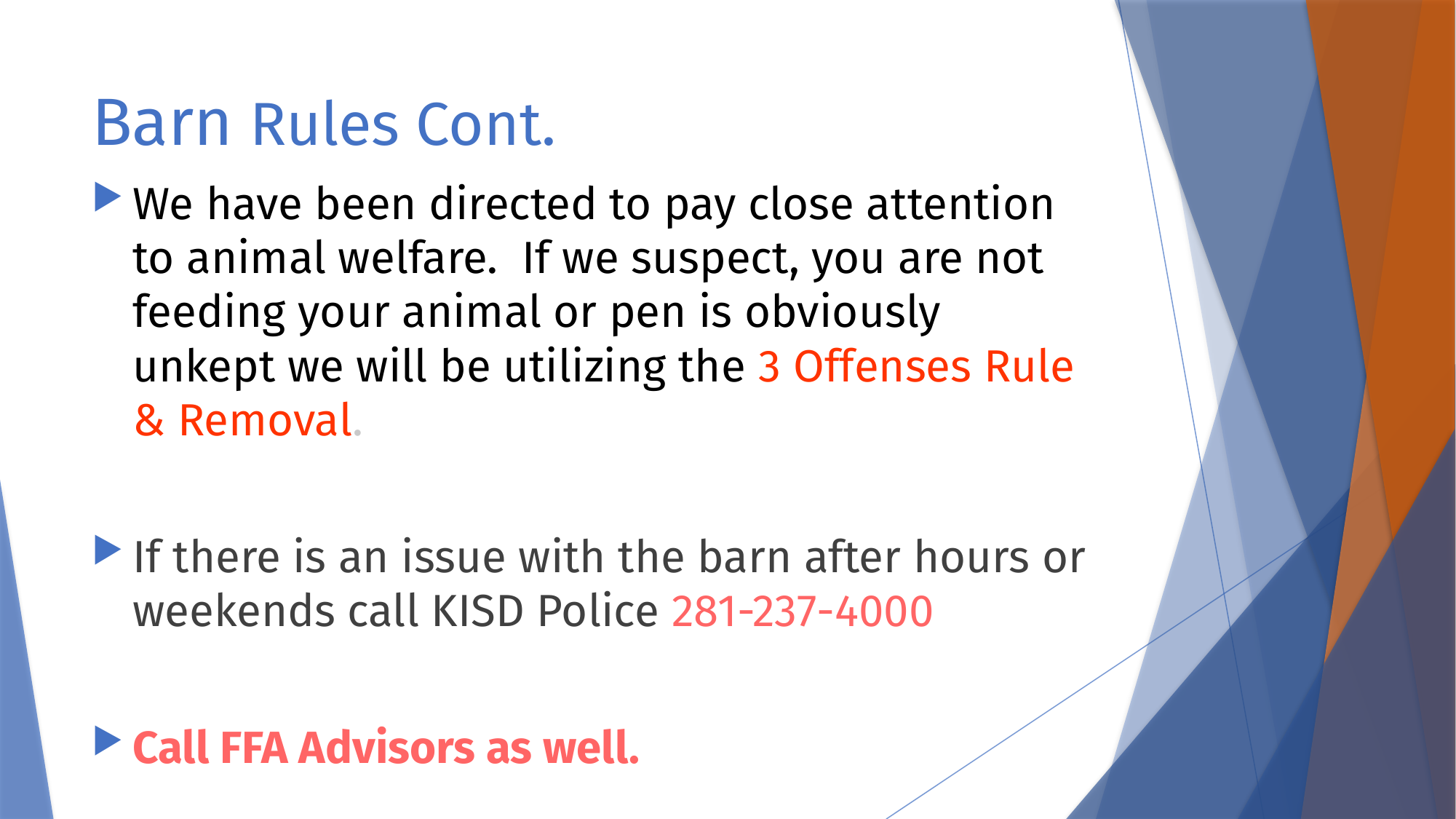

# Barn Rules Cont.
We have been directed to pay close attention to animal welfare.  If we suspect, you are not feeding your animal or pen is obviously unkept we will be utilizing the 3 Offenses Rule & Removal.

If there is an issue with the barn after hours or weekends call KISD Police 281-237-4000

Call FFA Advisors as well.